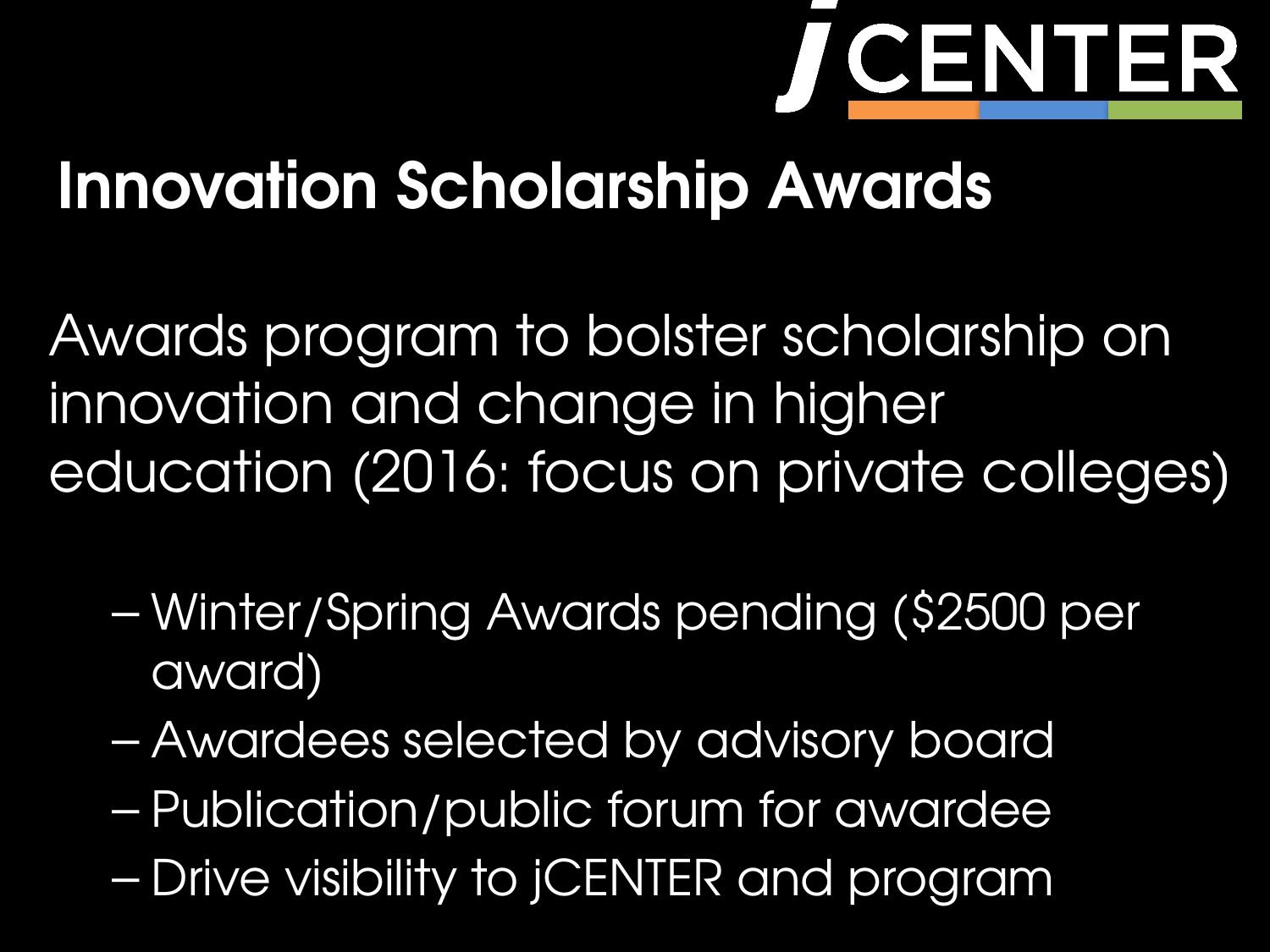

Innovation Scholarship Awards
Awards program to bolster scholarship on innovation and change in higher education (2016: focus on private colleges)
Winter/Spring Awards pending ($2500 per award)
Awardees selected by advisory board
Publication/public forum for awardee
Drive visibility to jCENTER and program